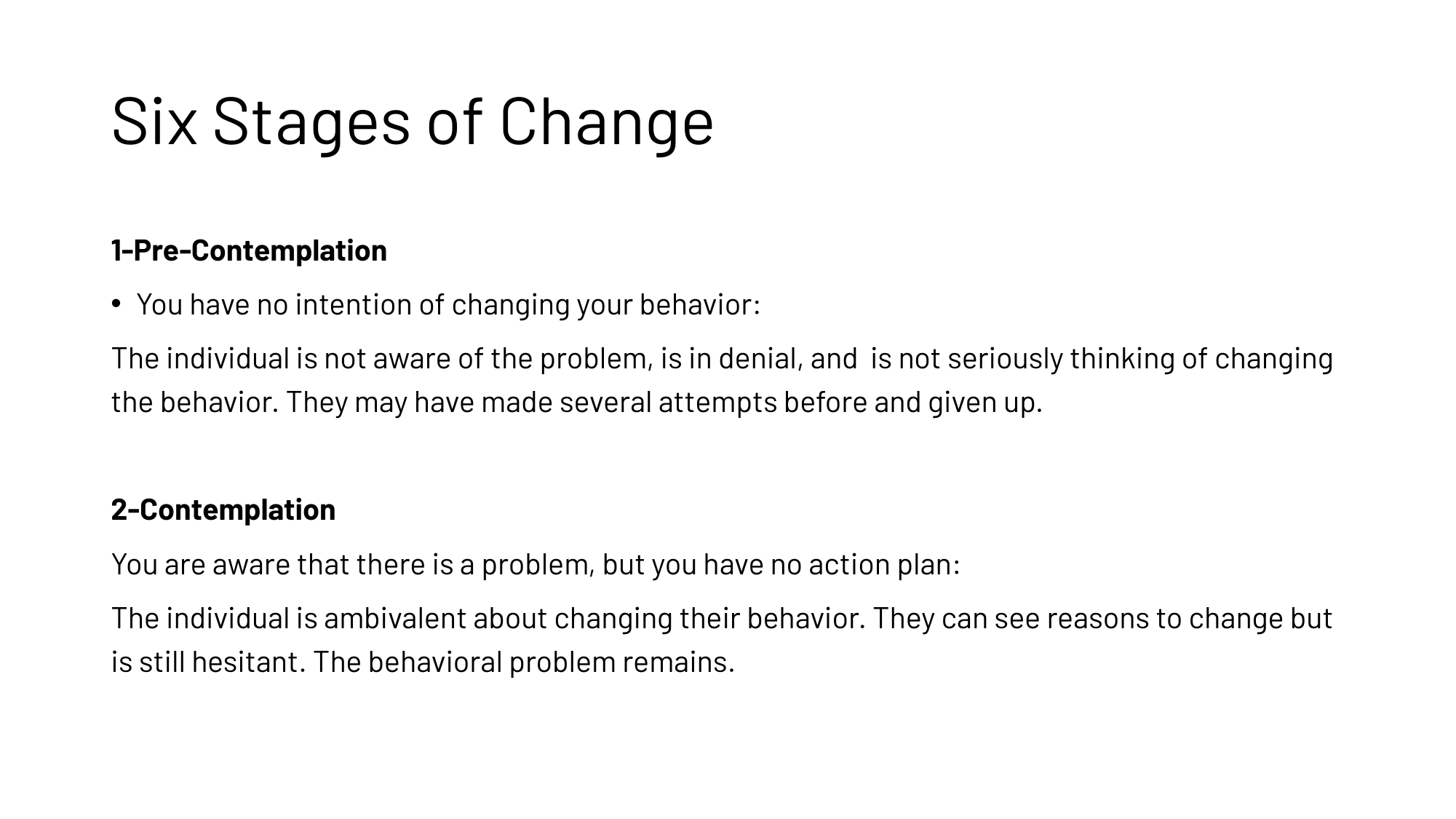

# Six Stages of Change
1-Pre-Contemplation
You have no intention of changing your behavior:
The individual is not aware of the problem, is in denial, and  is not seriously thinking of changing the behavior. They may have made several attempts before and given up.

2-Contemplation
You are aware that there is a problem, but you have no action plan:
The individual is ambivalent about changing their behavior. They can see reasons to change but is still hesitant. The behavioral problem remains.